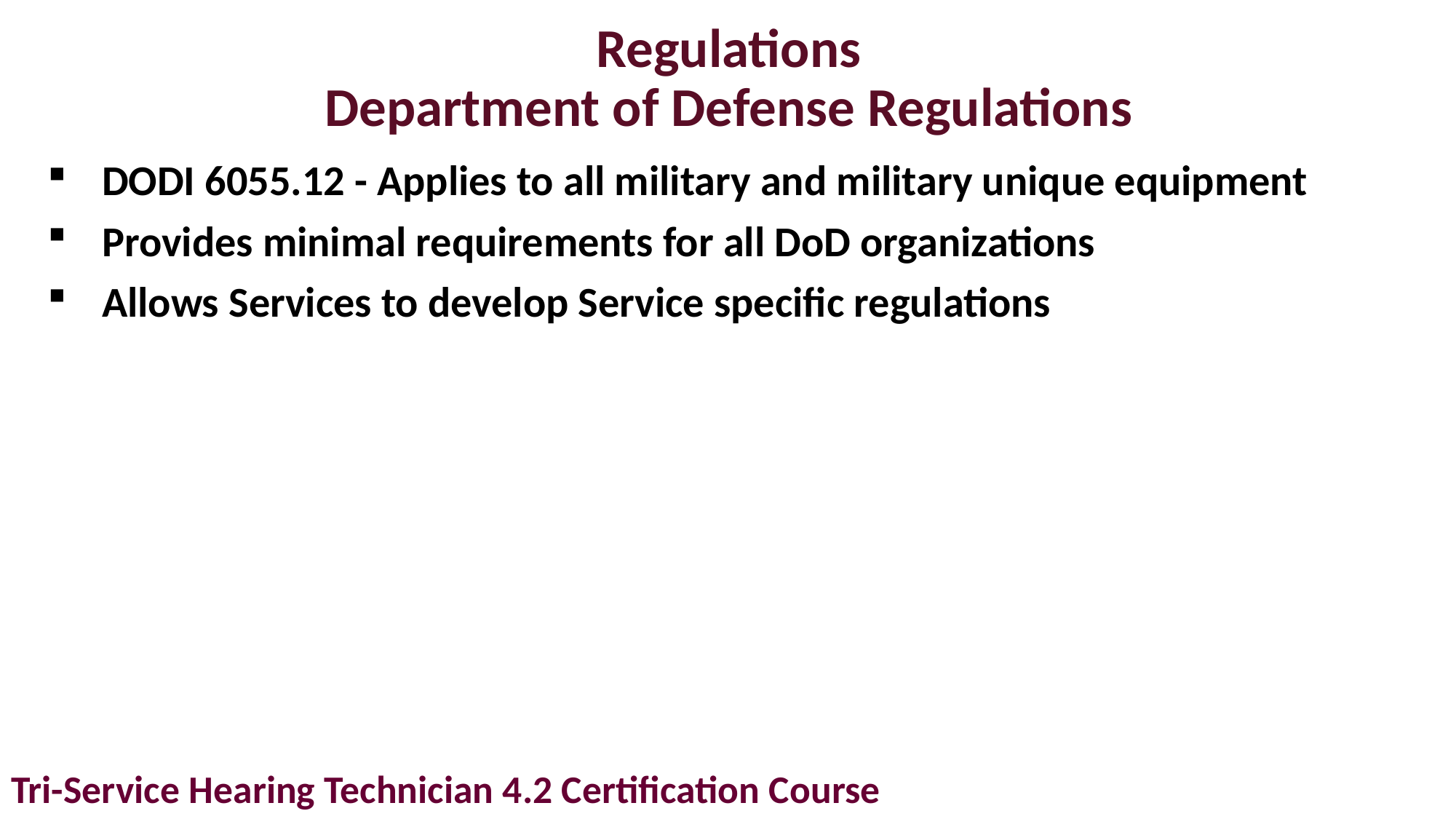

# Regulations Department of Defense Regulations
DODI 6055.12 - Applies to all military and military unique equipment
Provides minimal requirements for all DoD organizations
Allows Services to develop Service specific regulations
Tri-Service Hearing Technician 4.2 Certification Course